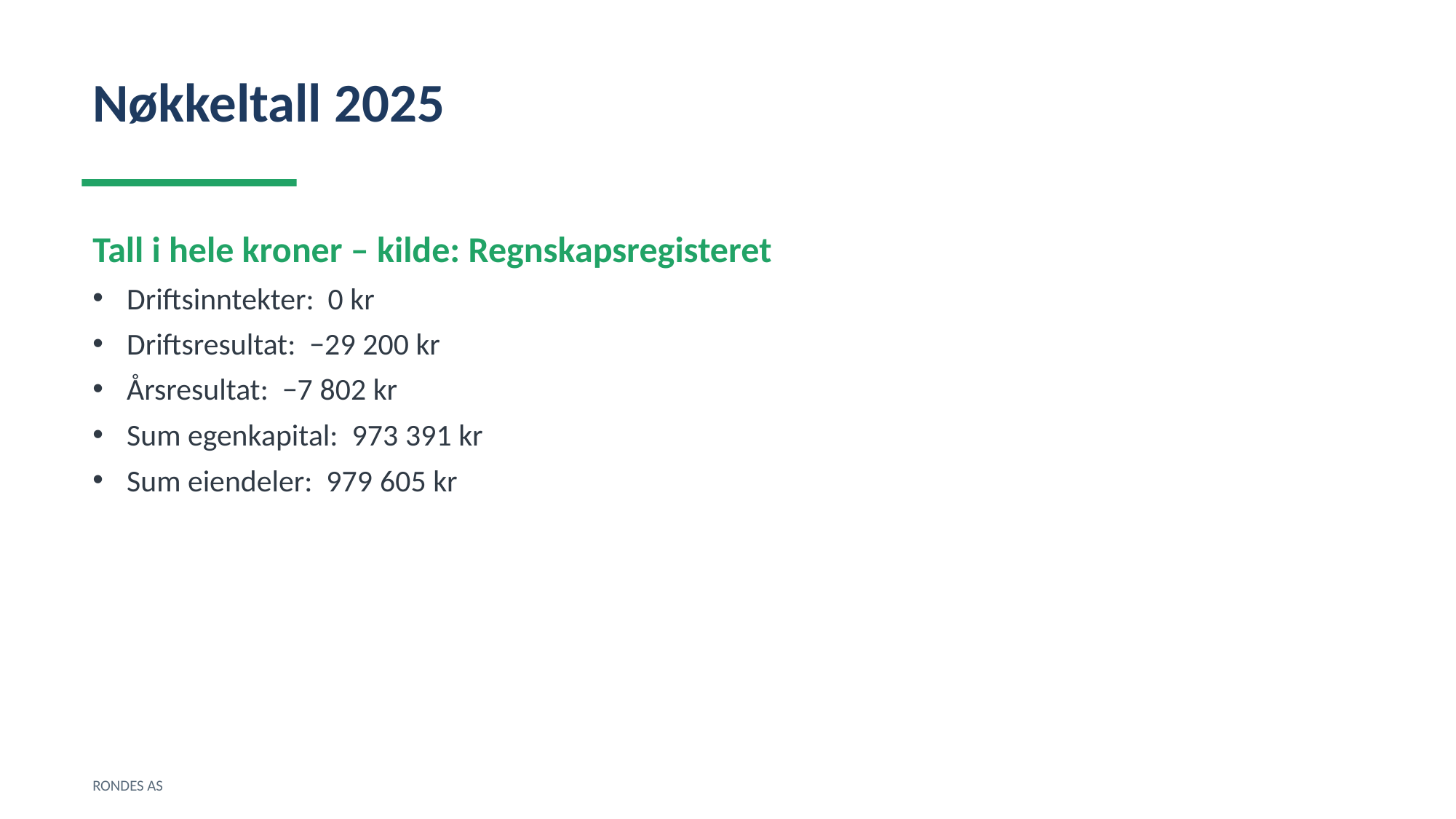

Nøkkeltall 2025

Tall i hele kroner – kilde: Regnskapsregisteret
Driftsinntekter:  0 kr
Driftsresultat:  −29 200 kr
Årsresultat:  −7 802 kr
Sum egenkapital:  973 391 kr
Sum eiendeler:  979 605 kr
RONDES AS